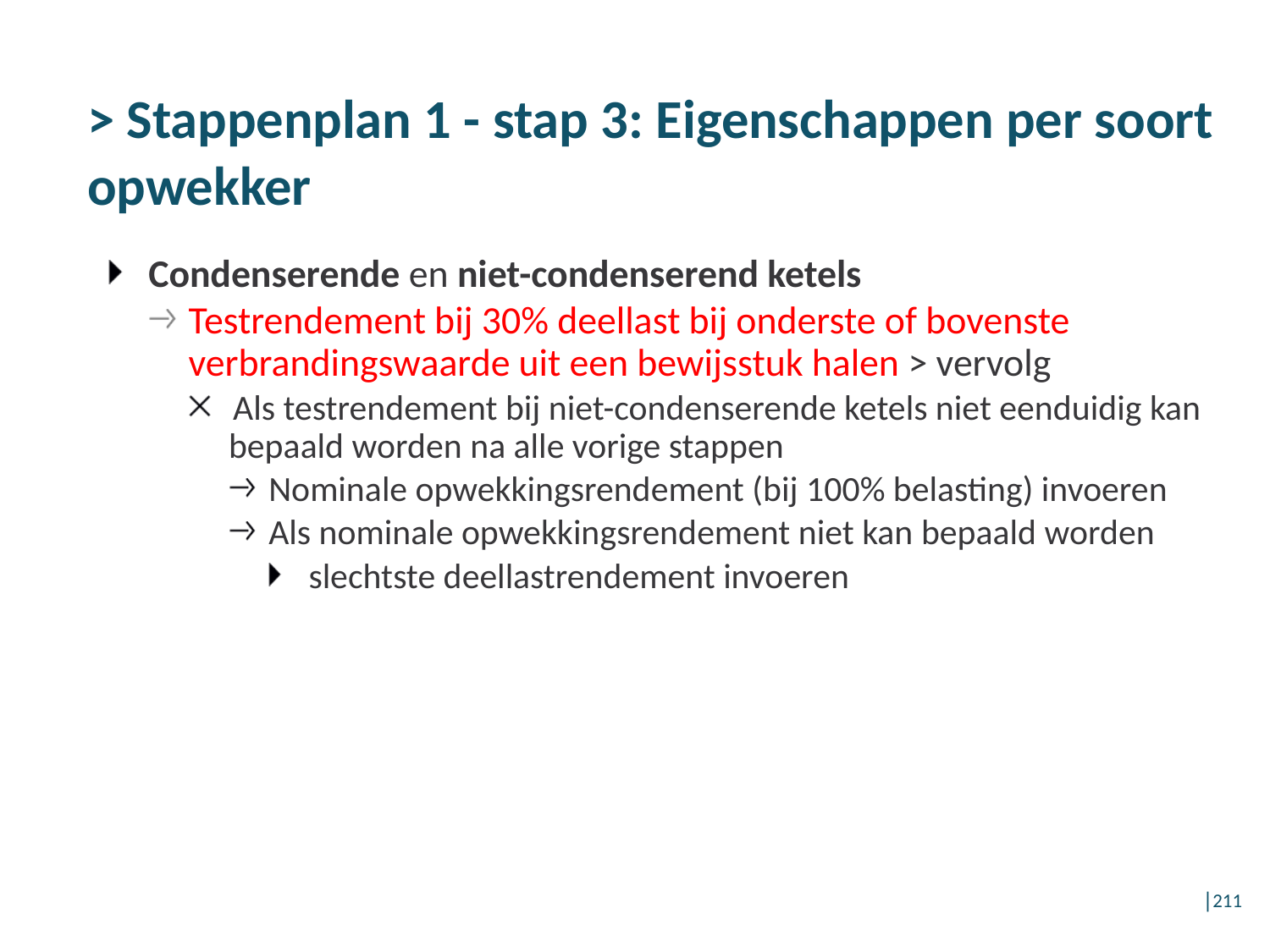

# > Stappenplan 1 - stap 3: Eigenschappen per soort opwekker

Condenserende en niet-condenserend ketels
Testrendement bij 30% deellast bij onderste of bovenste verbrandingswaarde uit een bewijsstuk halen > vervolg
Als testrendement bij niet-condenserende ketels niet eenduidig kan bepaald worden na alle vorige stappen
Nominale opwekkingsrendement (bij 100% belasting) invoeren
Als nominale opwekkingsrendement niet kan bepaald worden
slechtste deellastrendement invoeren

│211